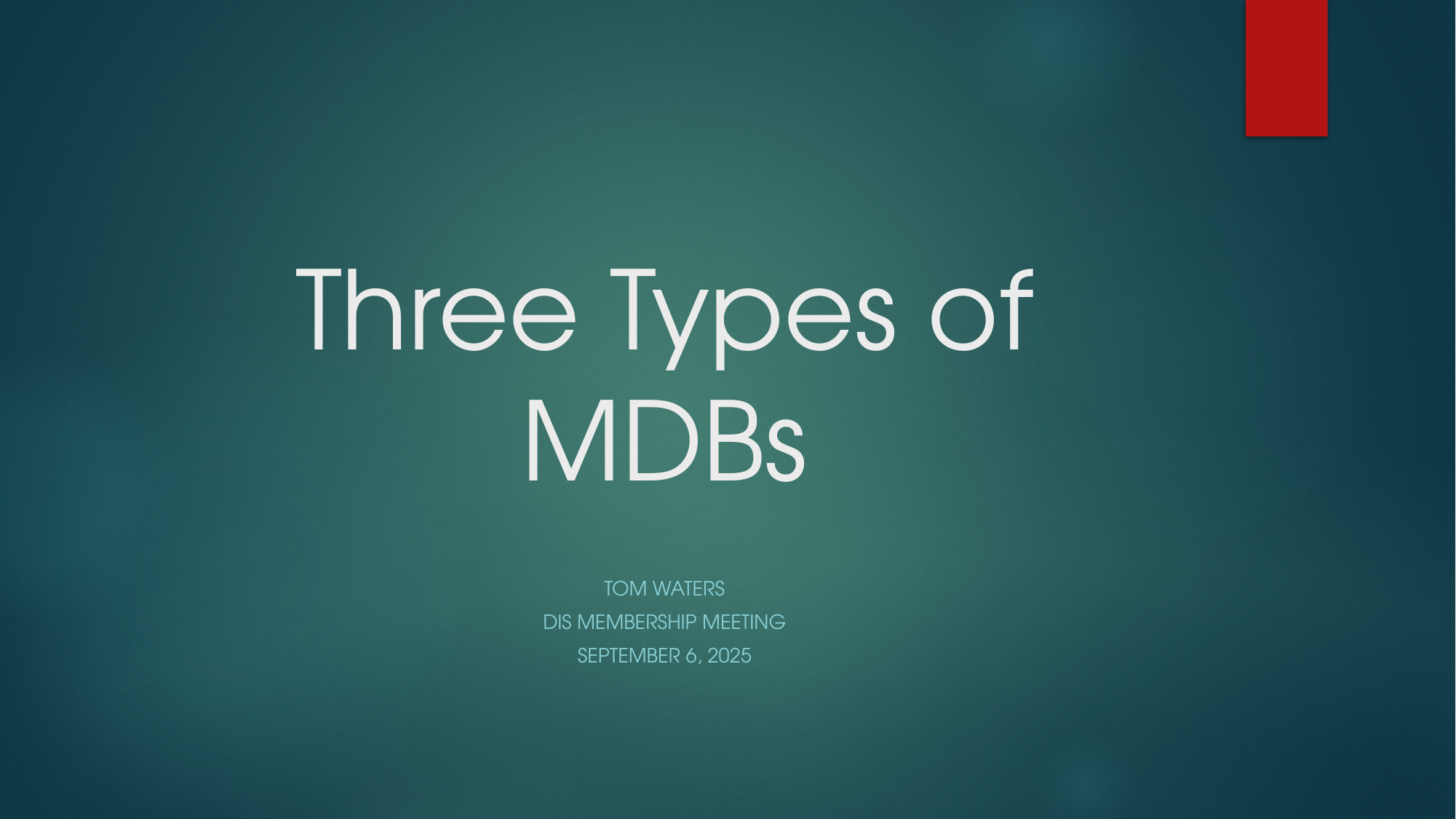

# Three Types of MDBs
Tom Waters
DIS Membership meeting
September 6, 2025